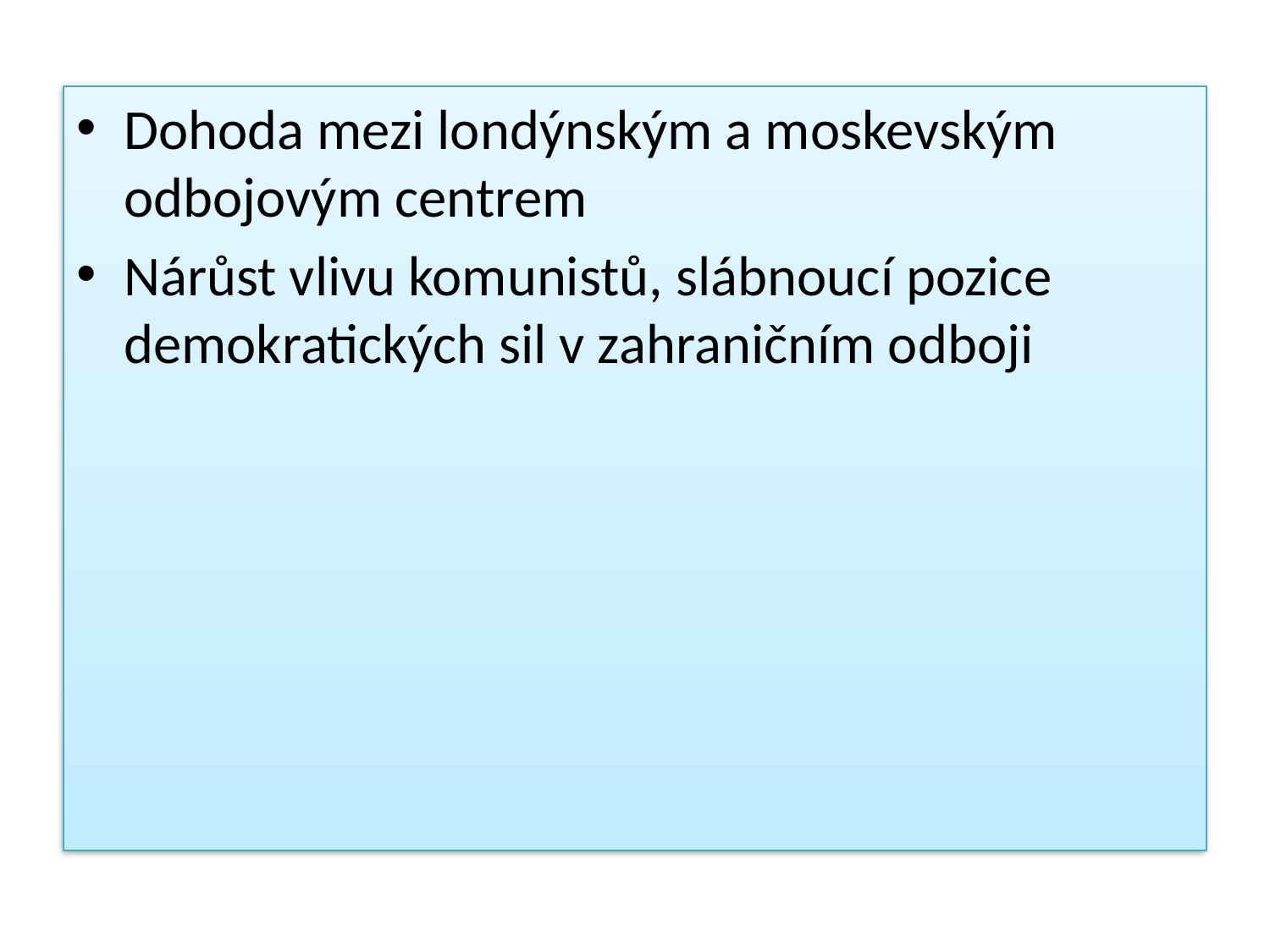

Dohoda mezi londýnským a moskevským odbojovým centrem
Nárůst vlivu komunistů, slábnoucí pozice demokratických sil v zahraničním odboji